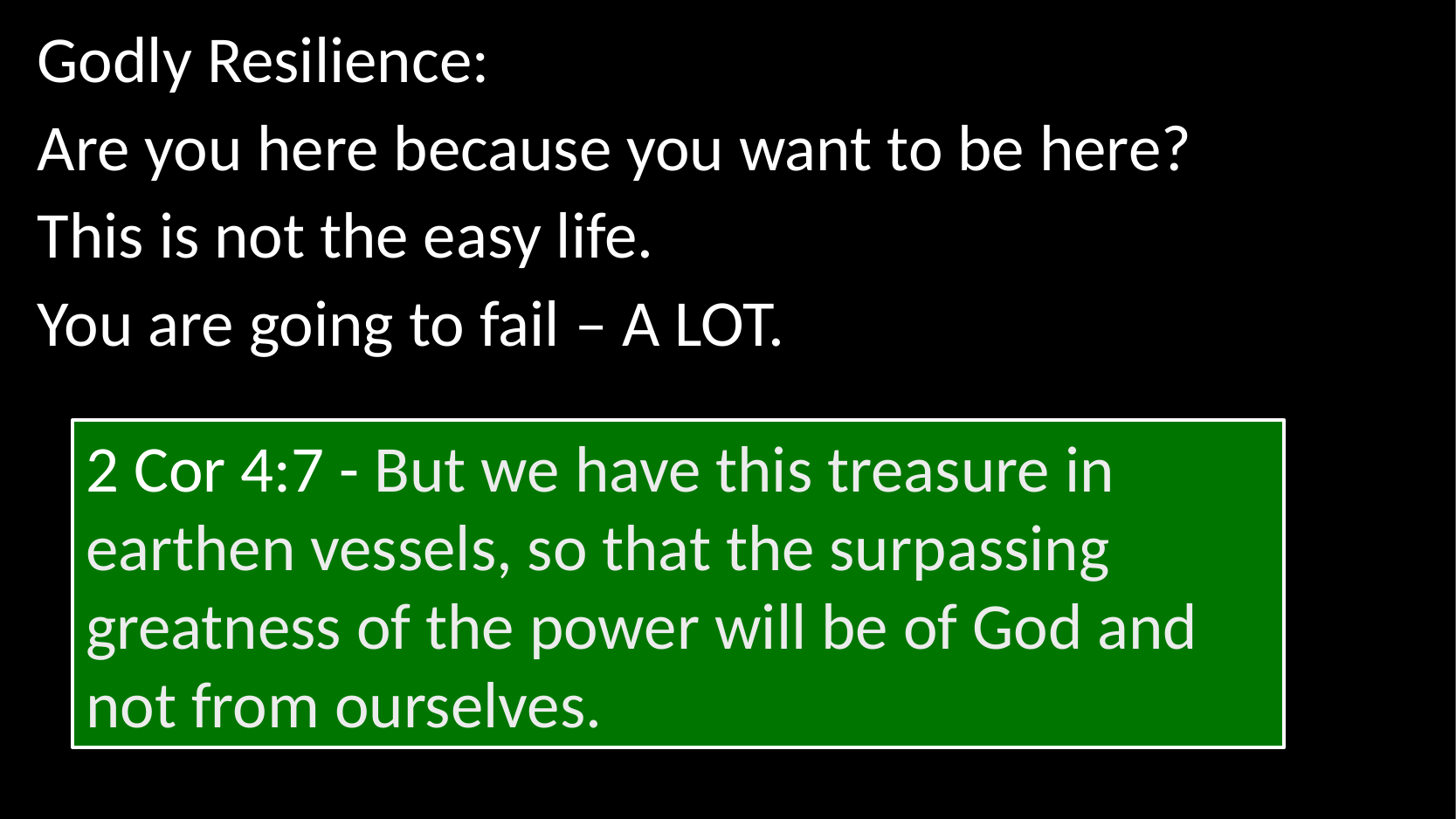

Godly Resilience:
Are you here because you want to be here?
This is not the easy life.
You are going to fail – A LOT.
2 Cor 4:7 - But we have this treasure in earthen vessels, so that the surpassing greatness of the power will be of God and not from ourselves.
#